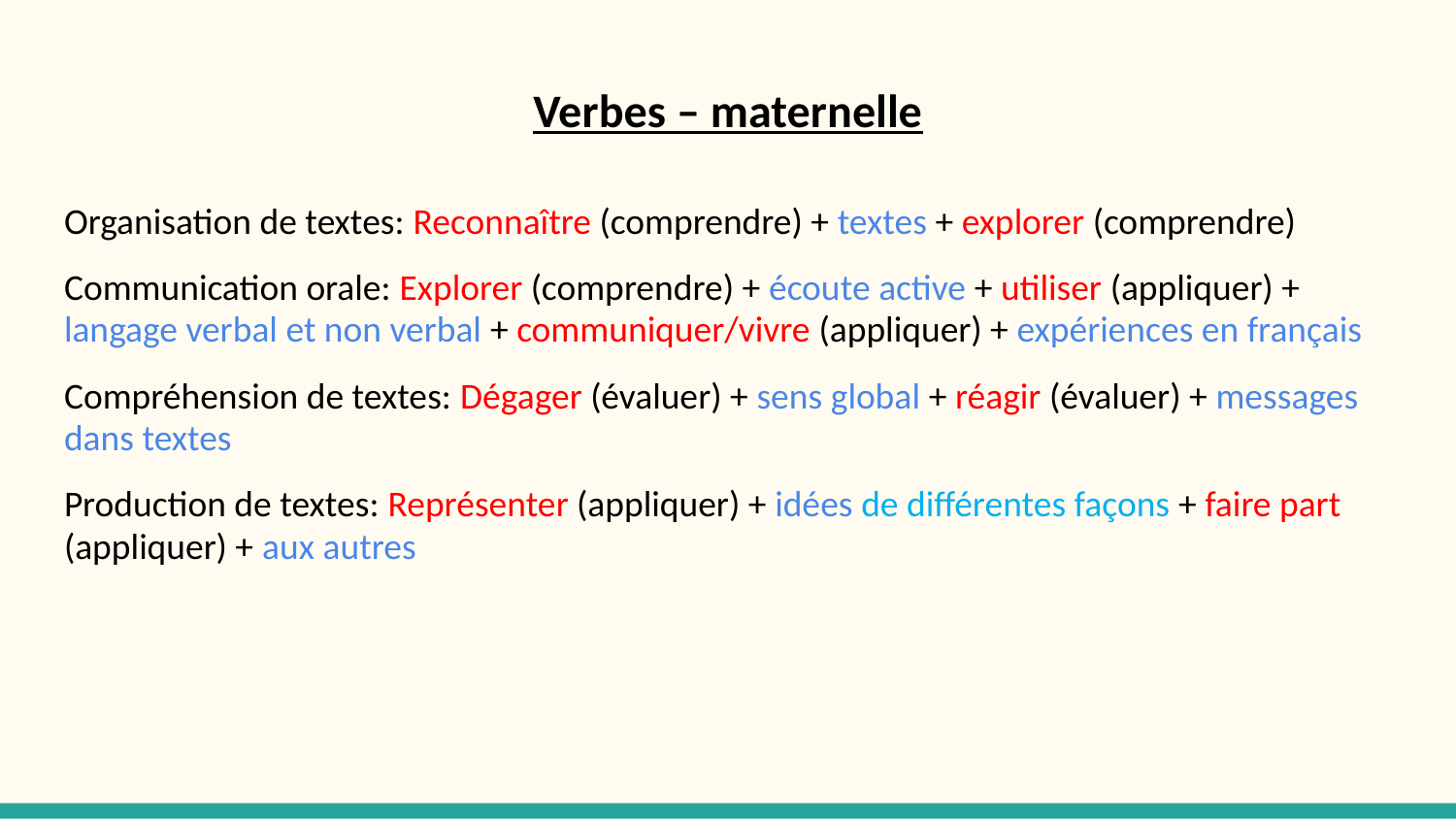

# Verbes – maternelle

Organisation de textes: Reconnaître (comprendre) + textes + explorer (comprendre)
Communication orale: Explorer (comprendre) + écoute active + utiliser (appliquer) + langage verbal et non verbal + communiquer/vivre (appliquer) + expériences en français
Compréhension de textes: Dégager (évaluer) + sens global + réagir (évaluer) + messages dans textes
Production de textes: Représenter (appliquer) + idées de différentes façons + faire part (appliquer) + aux autres